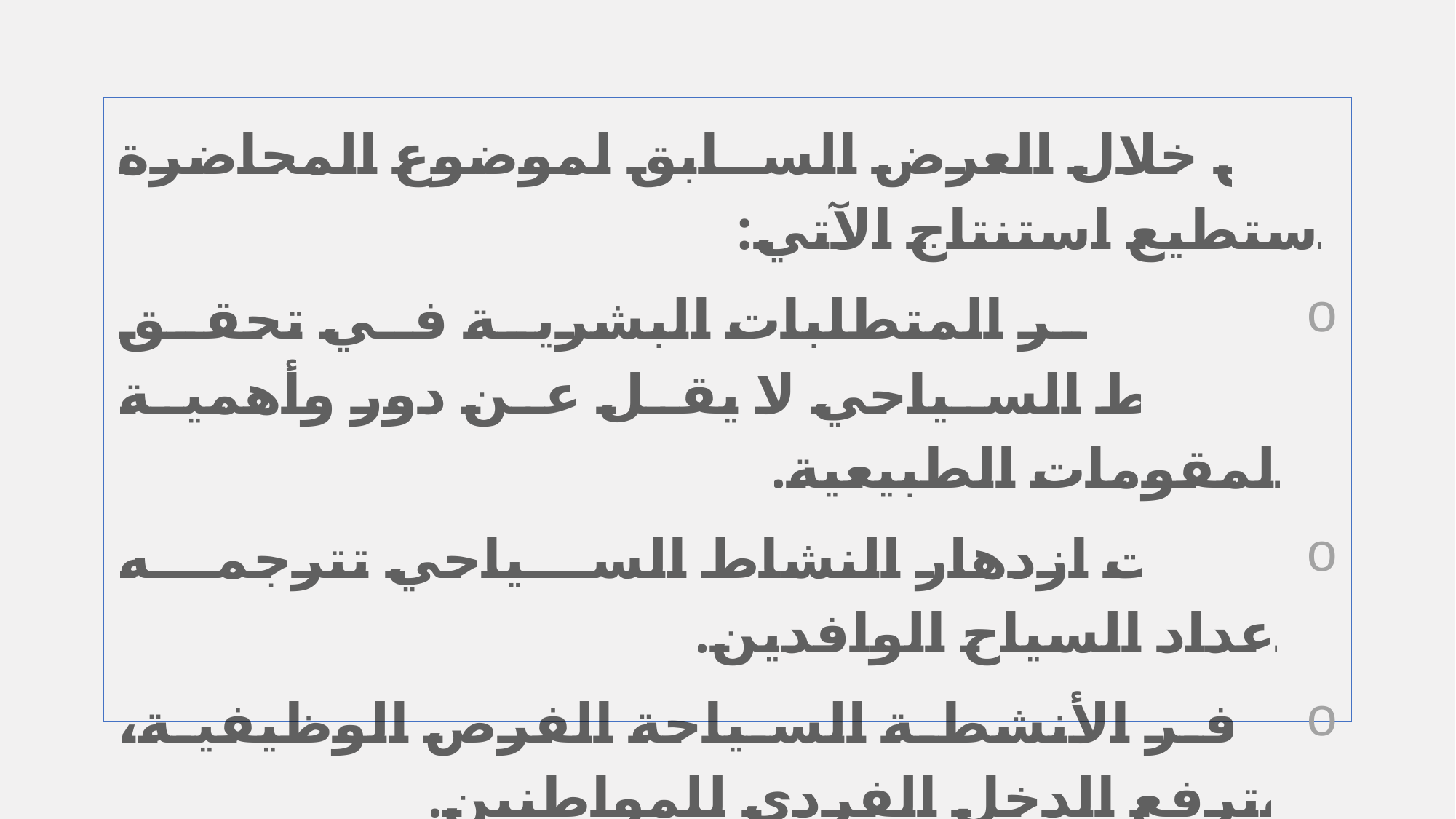

من خلال العرض السابق لموضوع المحاضرة أستطيع استنتاج الآتي:
أن تأثير المتطلبات البشرية في تحقق النشاط السياحي لا يقل عن دور وأهمية المقومات الطبيعية.
علامات ازدهار النشاط السياحي تترجمه أعداد السياح الوافدين.
توفر الأنشطة السياحة الفرص الوظيفية، وترفع الدخل الفردي للمواطنين.